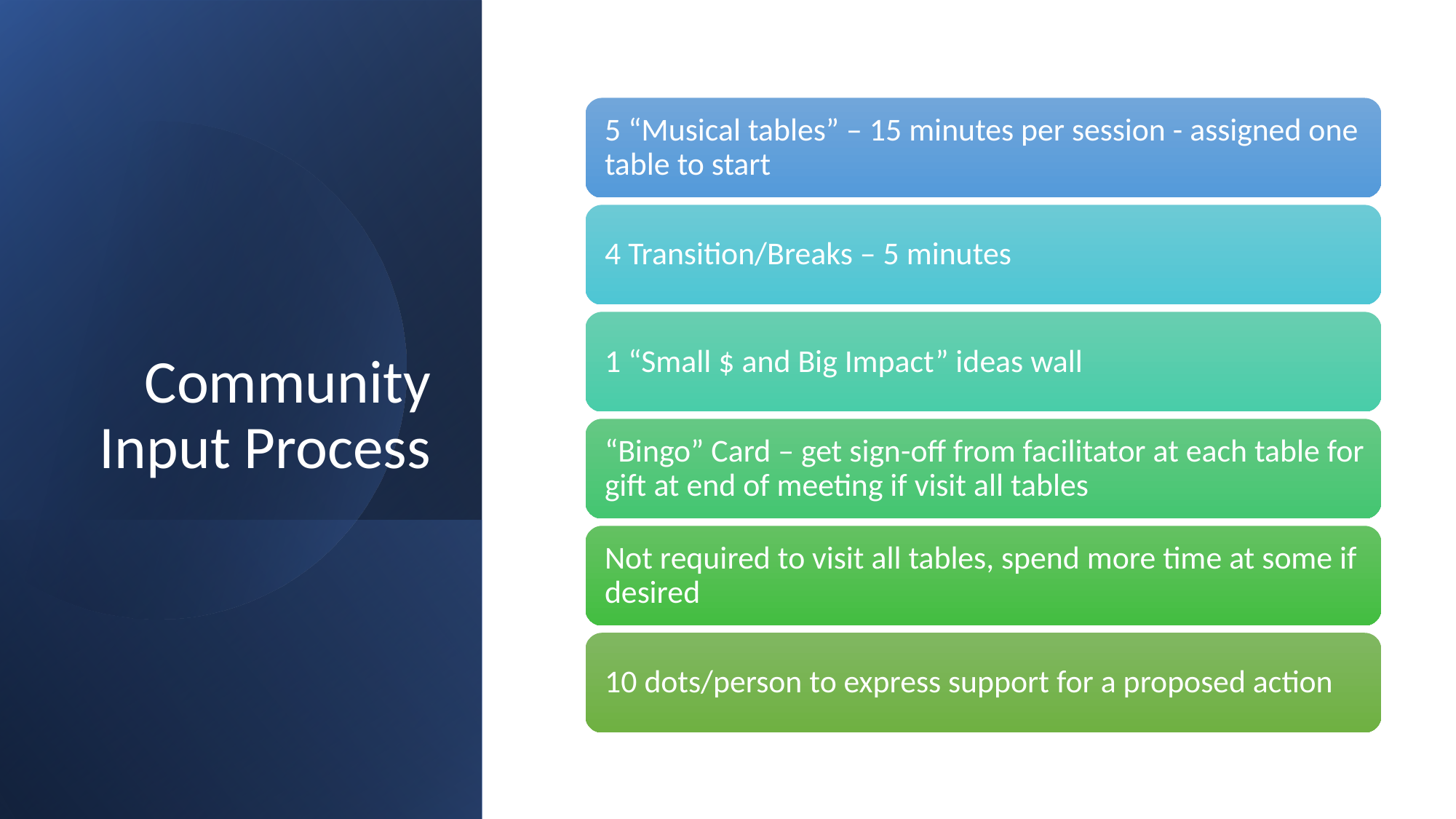

5 “Musical tables” – 15 minutes per session - assigned one table to start
4 Transition/Breaks – 5 minutes
1 “Small $ and Big Impact” ideas wall
“Bingo” Card – get sign-off from facilitator at each table for gift at end of meeting if visit all tables
Not required to visit all tables, spend more time at some if desired
10 dots/person to express support for a proposed action

# Community Input Process